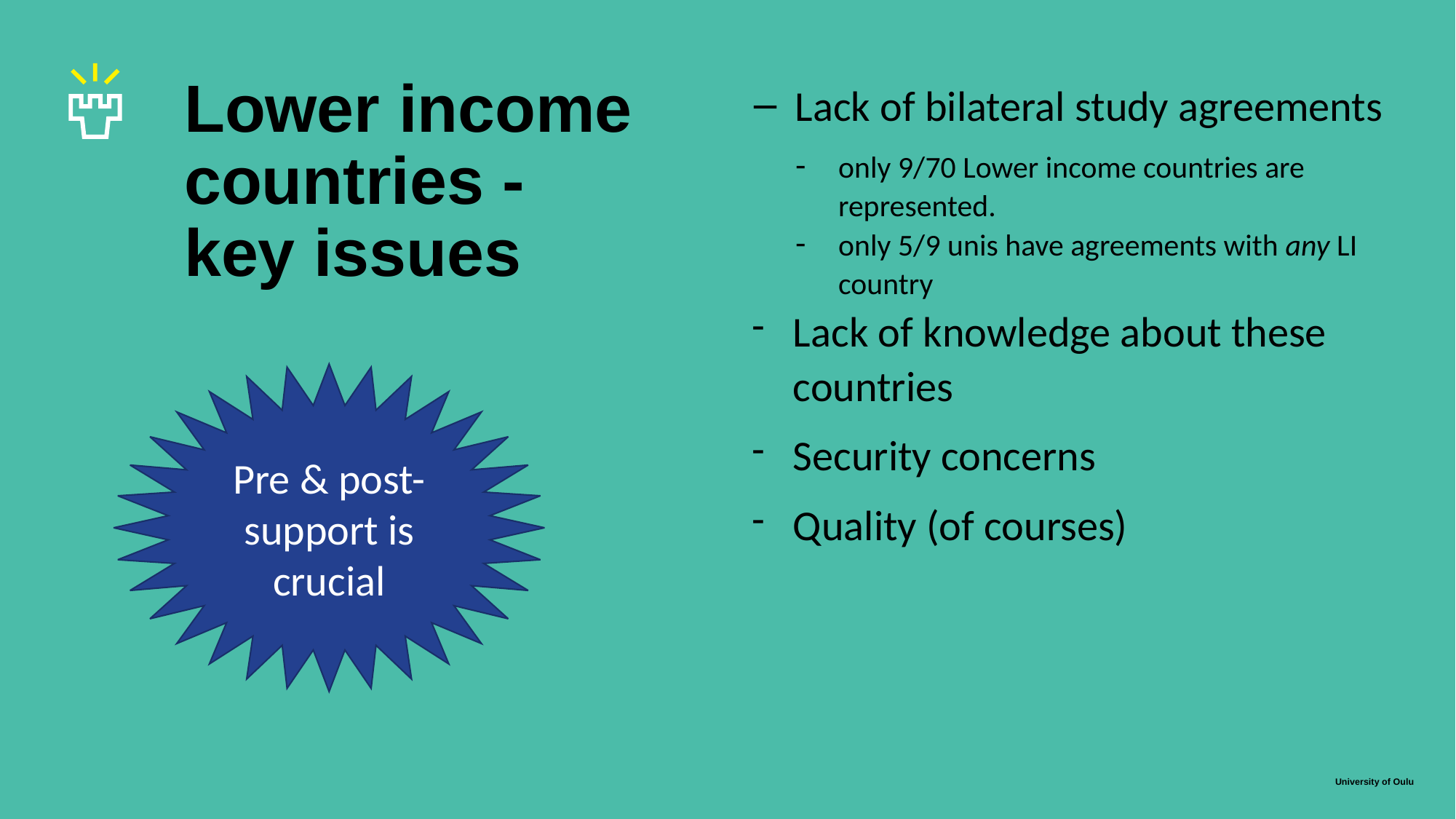

# Lower income countries - key issues
Lack of bilateral study agreements
only 9/70 Lower income countries are represented.
only 5/9 unis have agreements with any LI country
Lack of knowledge about these countries
Security concerns
Quality (of courses)
Pre & post- support is crucial